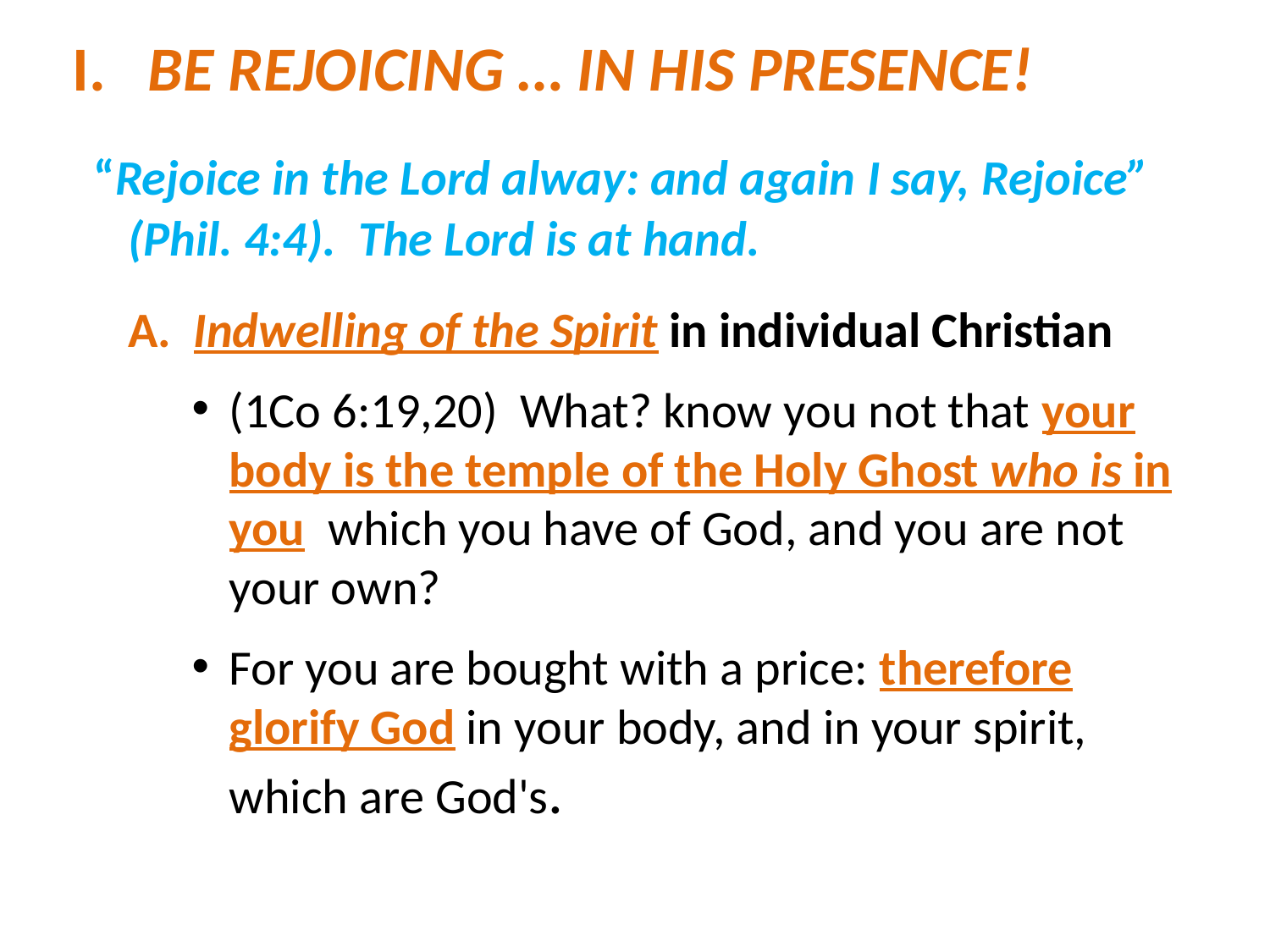

# I.   BE REJOICING … IN HIS PRESENCE!
 “Rejoice in the Lord alway: and again I say, Rejoice” (Phil. 4:4).  The Lord is at hand.
	A.  Indwelling of the Spirit in individual Christian
(1Co 6:19,20)  What? know you not that your body is the temple of the Holy Ghost who is in you, which you have of God, and you are not your own?
For you are bought with a price: therefore glorify God in your body, and in your spirit, which are God's.